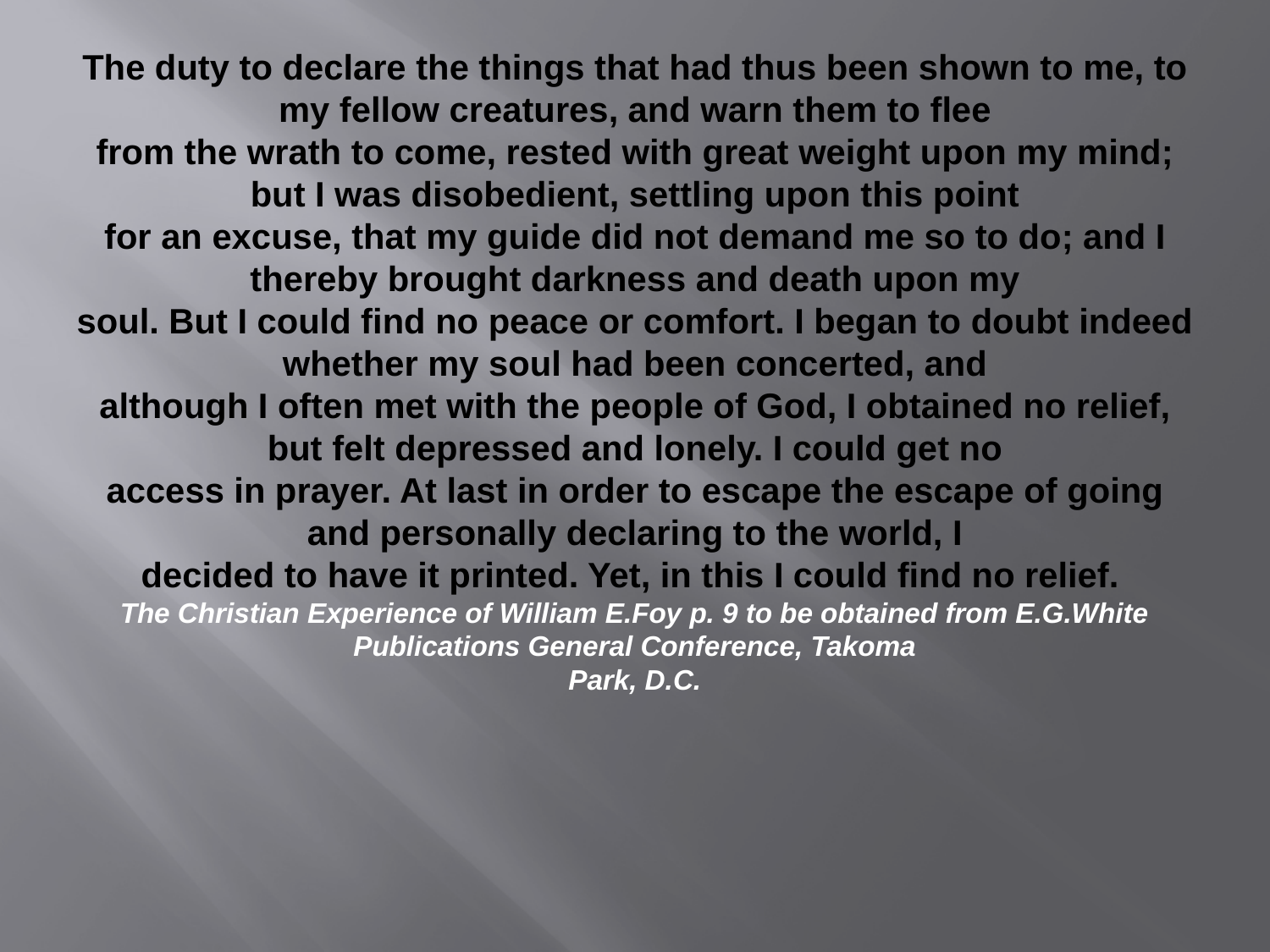

# The duty to declare the things that had thus been shown to me, to my fellow creatures, and warn them to flee from the wrath to come, rested with great weight upon my mind; but I was disobedient, settling upon this point for an excuse, that my guide did not demand me so to do; and I thereby brought darkness and death upon my soul. But I could find no peace or comfort. I began to doubt indeed whether my soul had been concerted, and although I often met with the people of God, I obtained no relief, but felt depressed and lonely. I could get no access in prayer. At last in order to escape the escape of going and personally declaring to the world, I decided to have it printed. Yet, in this I could find no relief. The Christian Experience of William E.Foy p. 9 to be obtained from E.G.White Publications General Conference, Takoma Park, D.C.